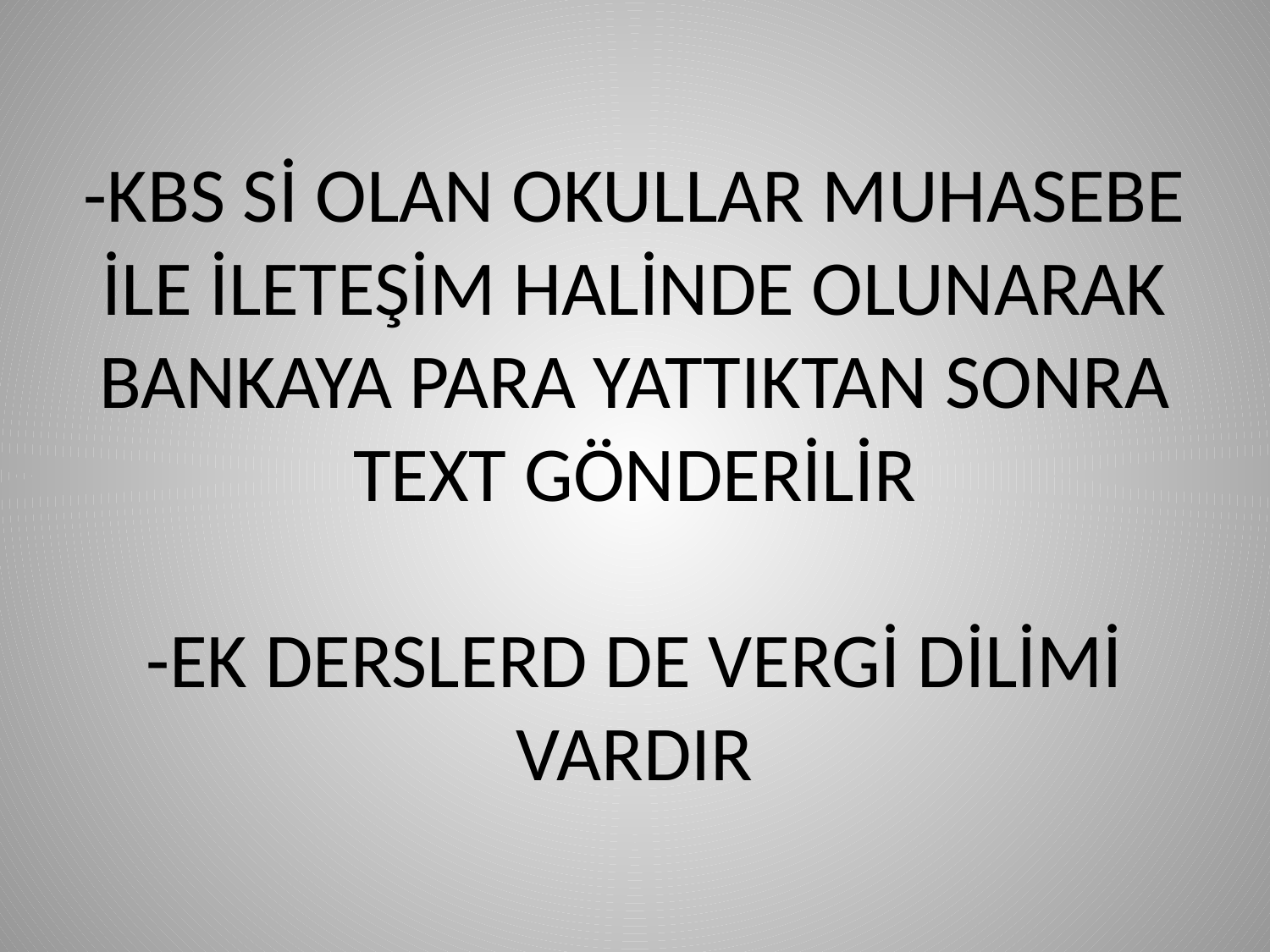

# -KBS Sİ OLAN OKULLAR MUHASEBE İLE İLETEŞİM HALİNDE OLUNARAK BANKAYA PARA YATTIKTAN SONRA TEXT GÖNDERİLİR -EK DERSLERD DE VERGİ DİLİMİ VARDIR